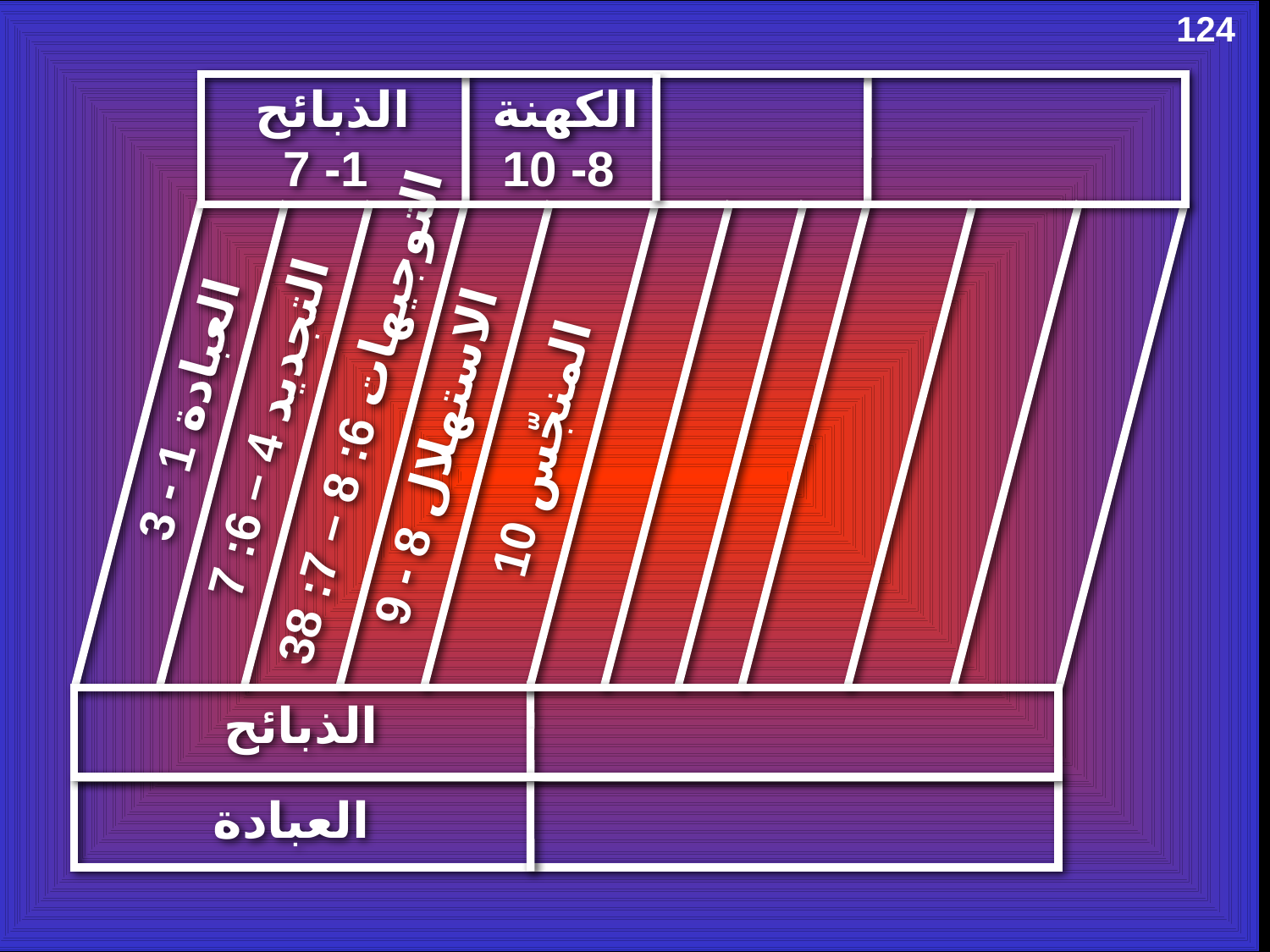

Leviticus 8-10 Chart

124
الذبائح
 1- 7
الكهنة
 8- 10

التوجيهات 6: 8 – 7: 38
العبادة 1 - 3
التجديد 4 – 6: 7
المنجّس 10
الاستهلال 8 - 9

الذبائح

العبادة